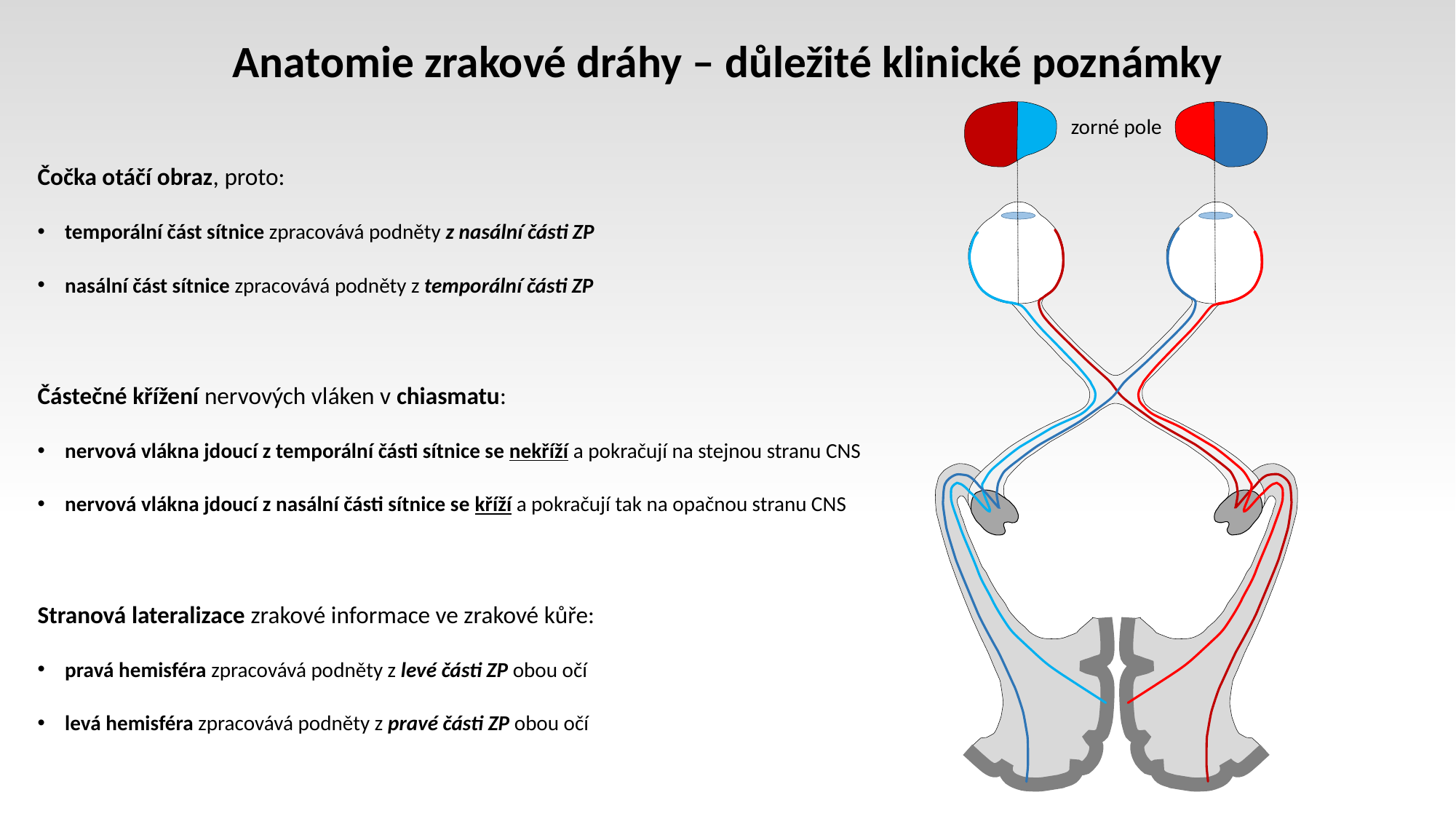

Anatomie zrakové dráhy – důležité klinické poznámky

zorné pole
Čočka otáčí obraz, proto:
temporální část sítnice zpracovává podněty z nasální části ZP
nasální část sítnice zpracovává podněty z temporální části ZP

Částečné křížení nervových vláken v chiasmatu:
nervová vlákna jdoucí z temporální části sítnice se nekříží a pokračují na stejnou stranu CNS
nervová vlákna jdoucí z nasální části sítnice se kříží a pokračují tak na opačnou stranu CNS

Stranová lateralizace zrakové informace ve zrakové kůře:
pravá hemisféra zpracovává podněty z levé části ZP obou očí
levá hemisféra zpracovává podněty z pravé části ZP obou očí